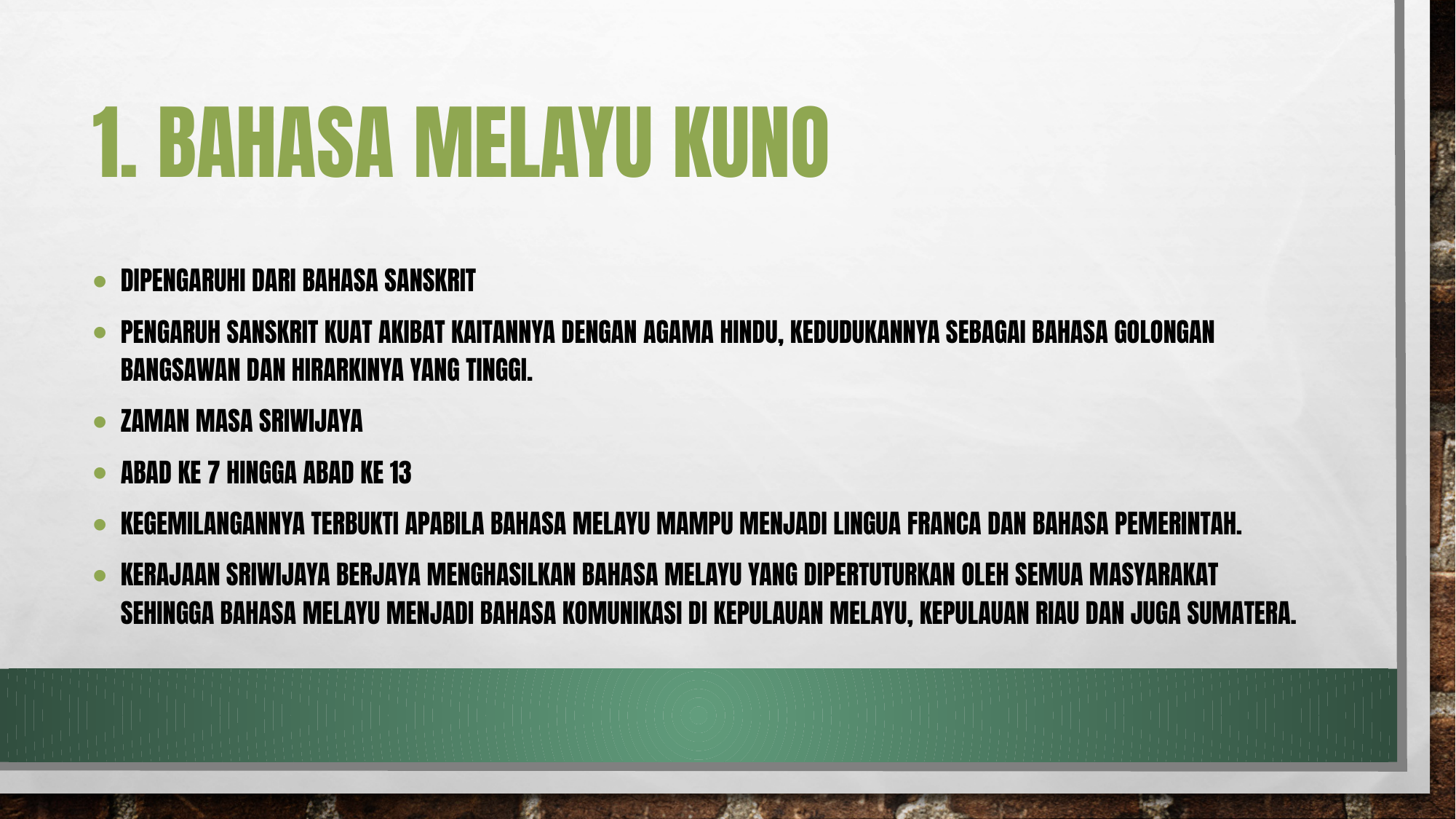

# 1. Bahasa melayu kuno
Dipengaruhi dari bahasa Sanskrit
Pengaruh Sanskrit kuat akibat kaitannya dengan agama Hindu, kedudukannya sebagai bahasa golongan bangsawan dan hirarkinya yang tinggi.
Zaman masa sriwijaya
Abad ke 7 hingga abad ke 13
Kegemilangannya terbukti apabila Bahasa Melayu mampu menjadi lingua franca dan bahasa pemerintah.
Kerajaan Sriwijaya berjaya menghasilkan Bahasa Melayu yang dipertuturkan oleh semua masyarakat sehingga Bahasa Melayu menjadi bahasa komunikasi di kepulauan Melayu, kepulauan Riau dan juga Sumatera.